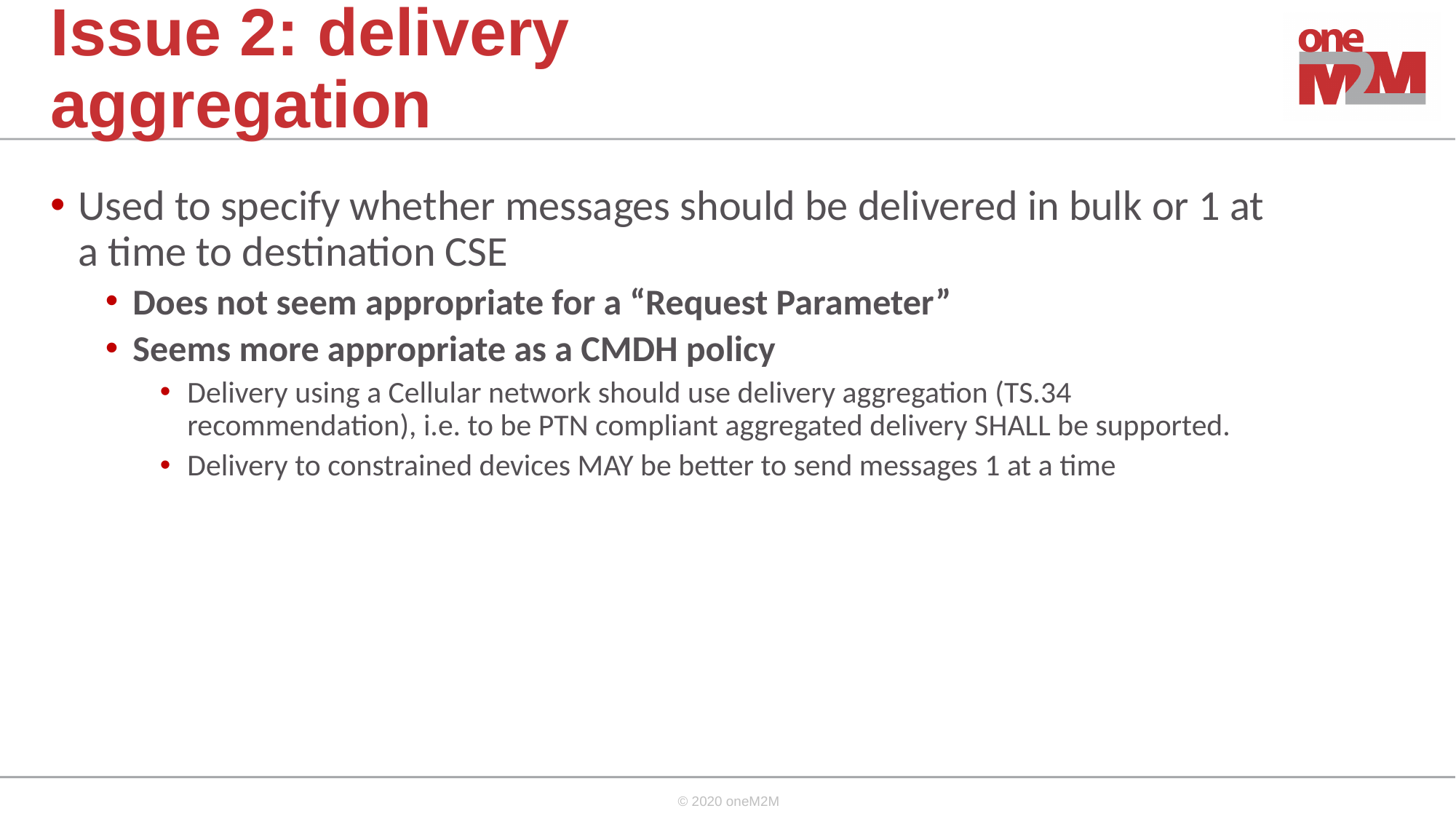

# Issue 2: delivery aggregation
Used to specify whether messages should be delivered in bulk or 1 at a time to destination CSE
Does not seem appropriate for a “Request Parameter”
Seems more appropriate as a CMDH policy
Delivery using a Cellular network should use delivery aggregation (TS.34 recommendation), i.e. to be PTN compliant aggregated delivery SHALL be supported.
Delivery to constrained devices MAY be better to send messages 1 at a time